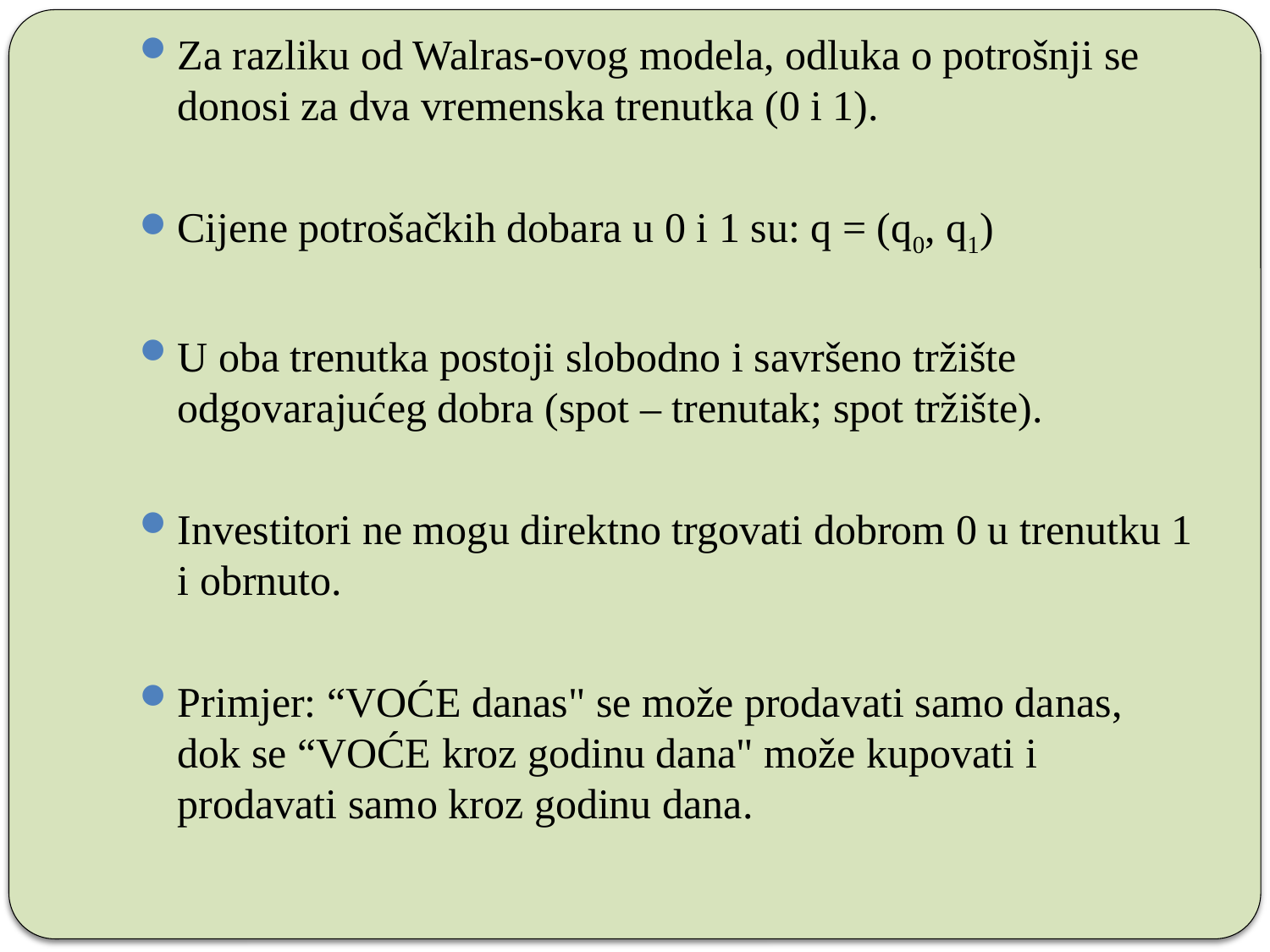

Za razliku od Walras-ovog modela, odluka o potrošnji se donosi za dva vremenska trenutka (0 i 1).

Cijene potrošačkih dobara u 0 i 1 su: q = (q0, q1)

U oba trenutka postoji slobodno i savršeno tržište odgovarajućeg dobra (spot – trenutak; spot tržište).

Investitori ne mogu direktno trgovati dobrom 0 u trenutku 1 i obrnuto.

Primjer: “VOĆE danas" se može prodavati samo danas, dok se “VOĆE kroz godinu dana" može kupovati i prodavati samo kroz godinu dana.